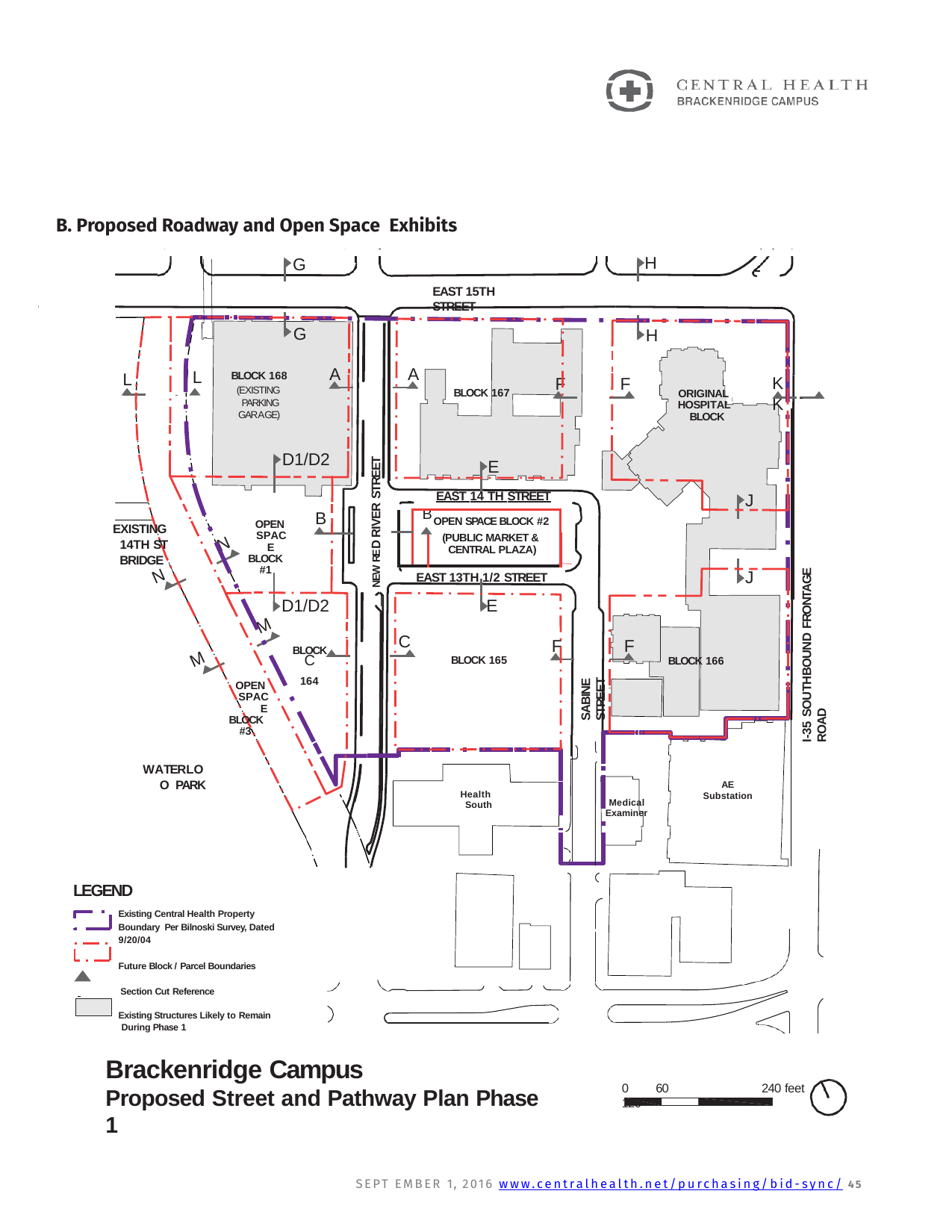

B. Proposed Roadway and Open Space Exhibits

H

G

EAST 15TH STREET

G

H

A
A
BLOCK 168
(EXISTING  PARKING  GARAGE)
L
L

K	K
F
F

BLOCK 167
ORIGINAL

HOSPITAL  BLOCK

D1/D2

      NEW RED RIVER STREET

E

 	EAST 14 TH STREET
J

B

|  |  | B OPEN SPACE BLOCK #2 |  |
| --- | --- | --- | --- |
|  |  |  | (PUBLIC MARKET & CENTRAL PLAZA) |

OPEN  SPACE
BLOCK #1

EXISTING  14TH ST  BRIDGE

I-35 SOUTHBOUND FRONTAGE ROAD

N

EAST 13TH 1/2 STREET
E

J

N

D1/D2

BLOCK C
164

M

C

SABINE STREET
F
F

M
BLOCK 165
BLOCK 166

OPEN  SPACE
BLOCK #3

WATERLOO  PARK

AE
Substation

Health  South

Medical  Examiner

LEGEND

Existing Central Health Property Boundary  Per Bilnoski Survey, Dated 9/20/04

Future Block / Parcel Boundaries

 	   Section Cut Reference

Existing Structures Likely to Remain  During Phase 1

Brackenridge Campus
Proposed Street and Pathway Plan Phase 1

0	60	120
240 feet

SEPT EMBER 1, 2016 www.centralhealth.net/purchasing/bid-sync/ 45